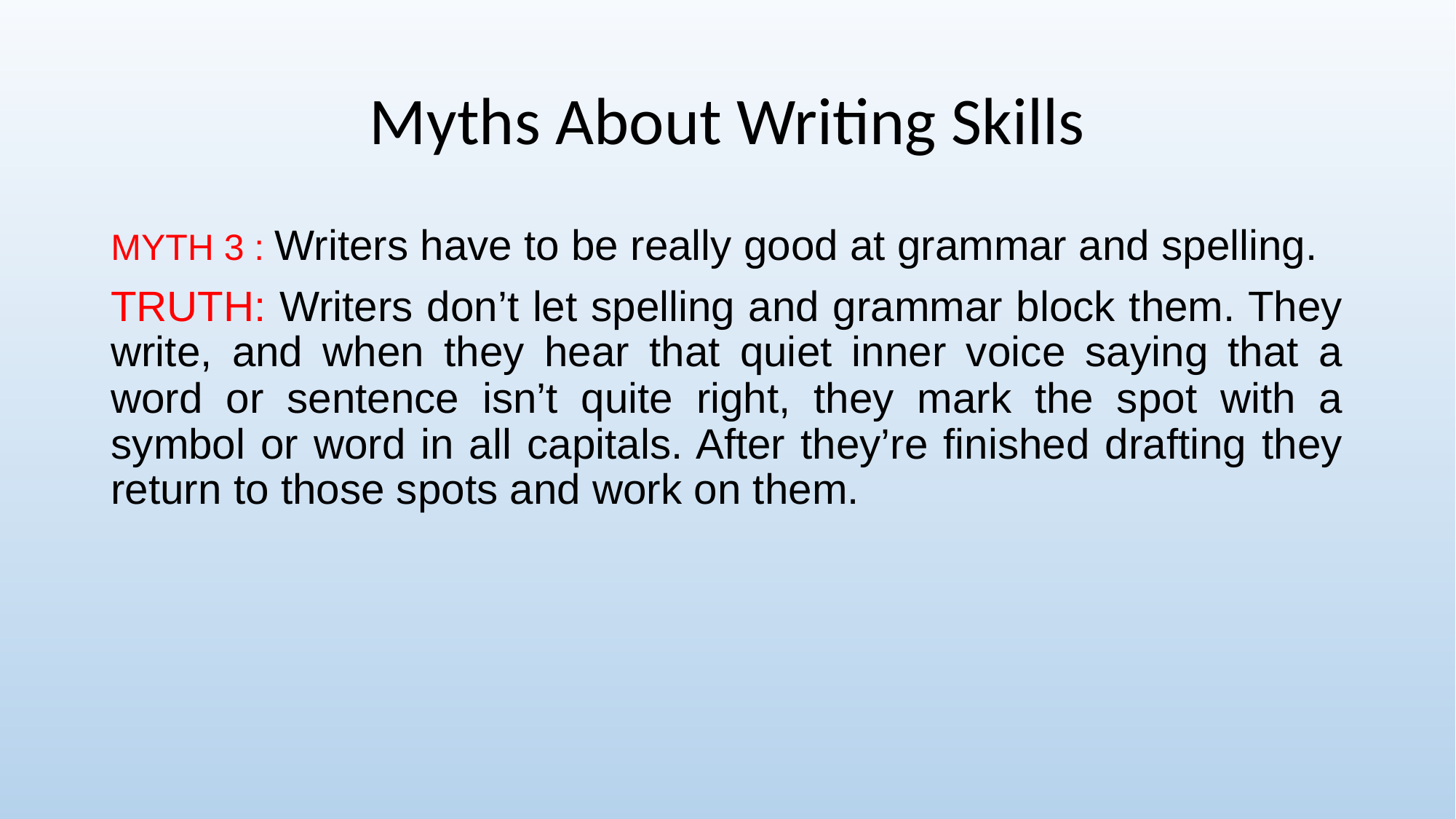

# Myths About Writing Skills
MYTH 3 : Writers have to be really good at grammar and spelling.
TRUTH: Writers don’t let spelling and grammar block them. They write, and when they hear that quiet inner voice saying that a word or sentence isn’t quite right, they mark the spot with a symbol or word in all capitals. After they’re finished drafting they return to those spots and work on them.